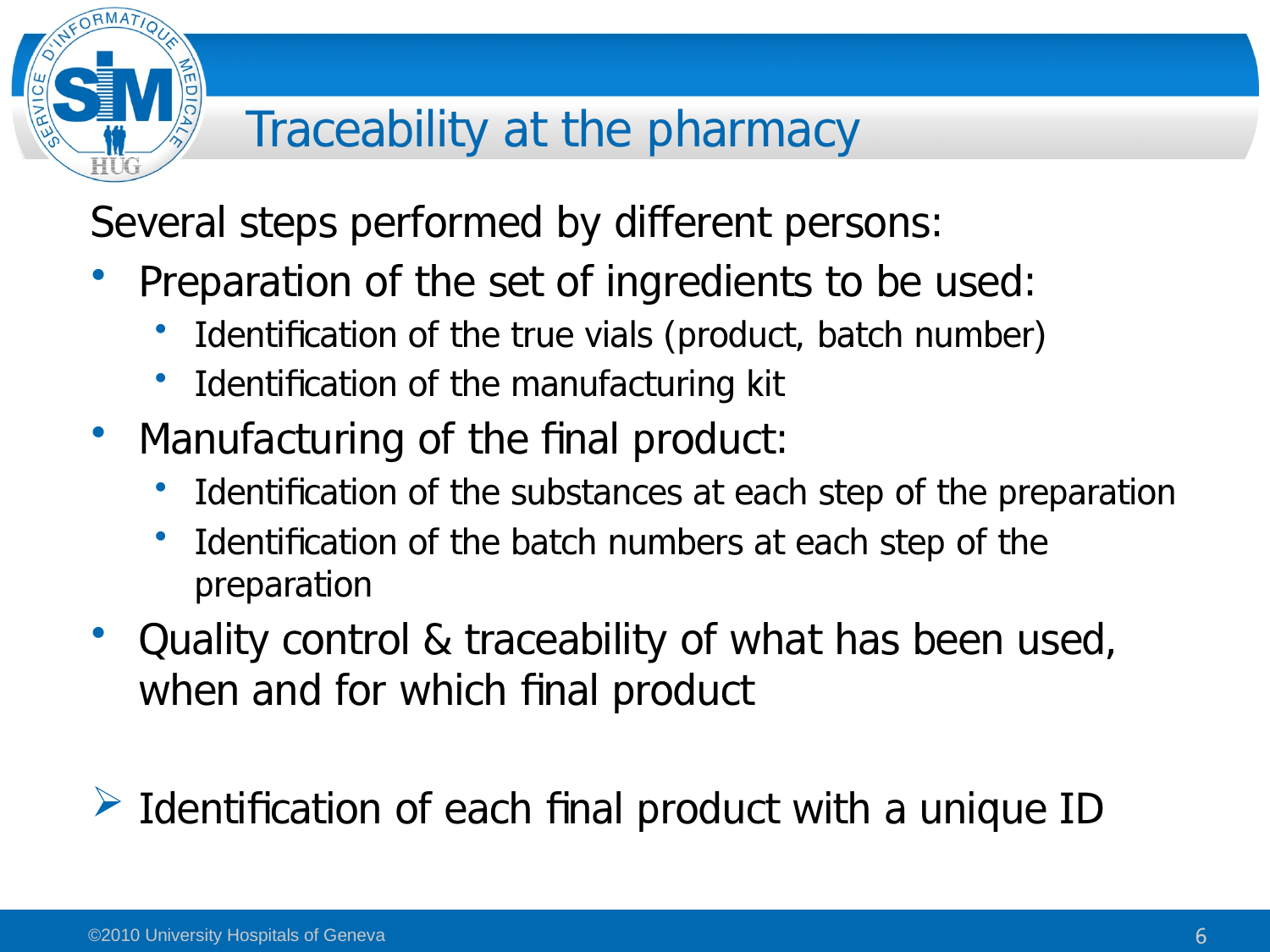

# Traceability at the pharmacy
Several steps performed by different persons:
Preparation of the set of ingredients to be used:
Identification of the true vials (product, batch number)
Identification of the manufacturing kit
Manufacturing of the final product:
Identification of the substances at each step of the preparation
Identification of the batch numbers at each step of the preparation
Quality control & traceability of what has been used, when and for which final product

Identification of each final product with a unique ID